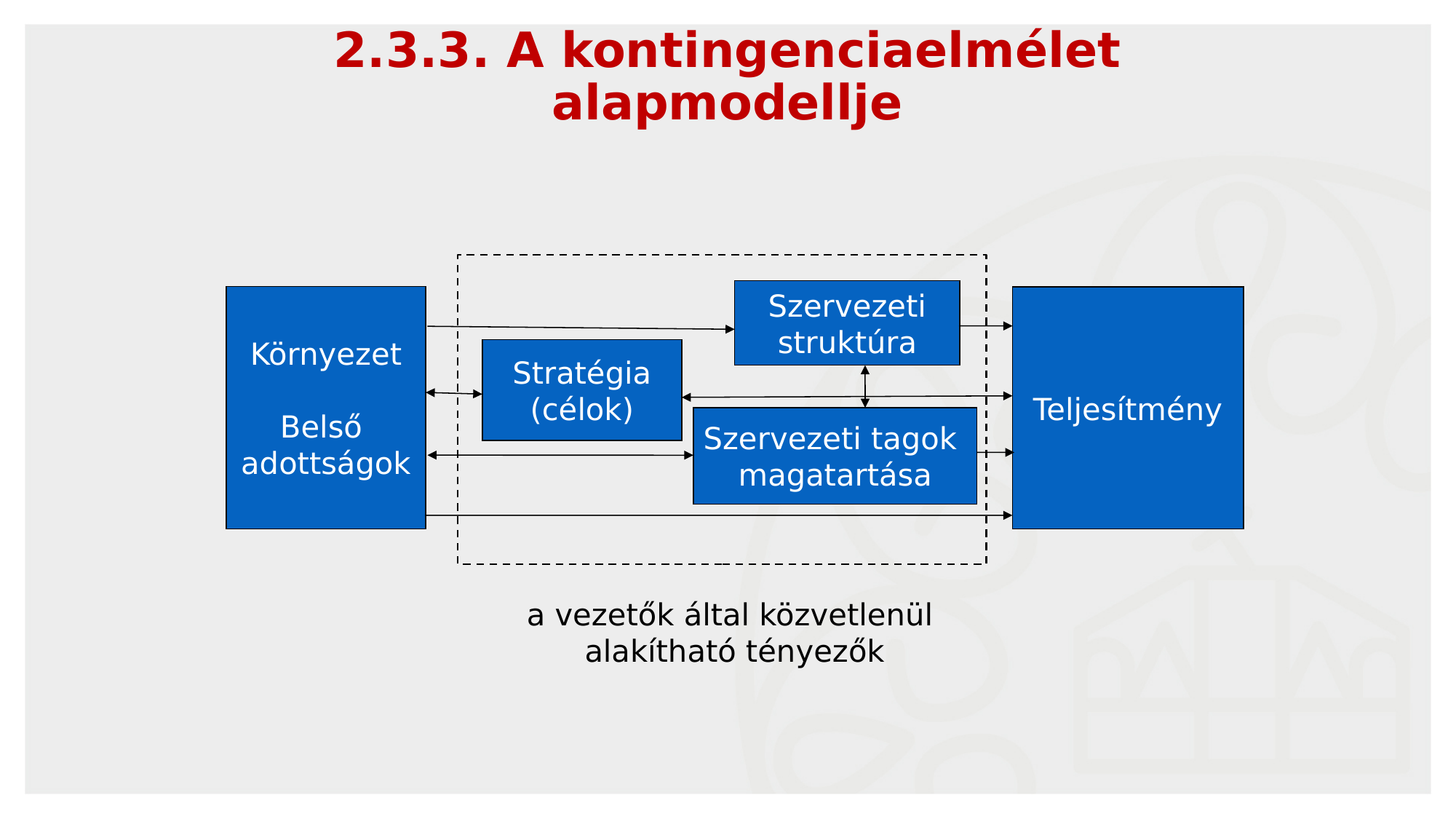

2.3.3. A kontingenciaelmélet alapmodellje

Szervezeti
struktúra
Környezet

Belső
adottságok
Teljesítmény

Stratégia
(célok)

Szervezeti tagok
magatartása

a vezetők által közvetlenül
alakítható tényezők